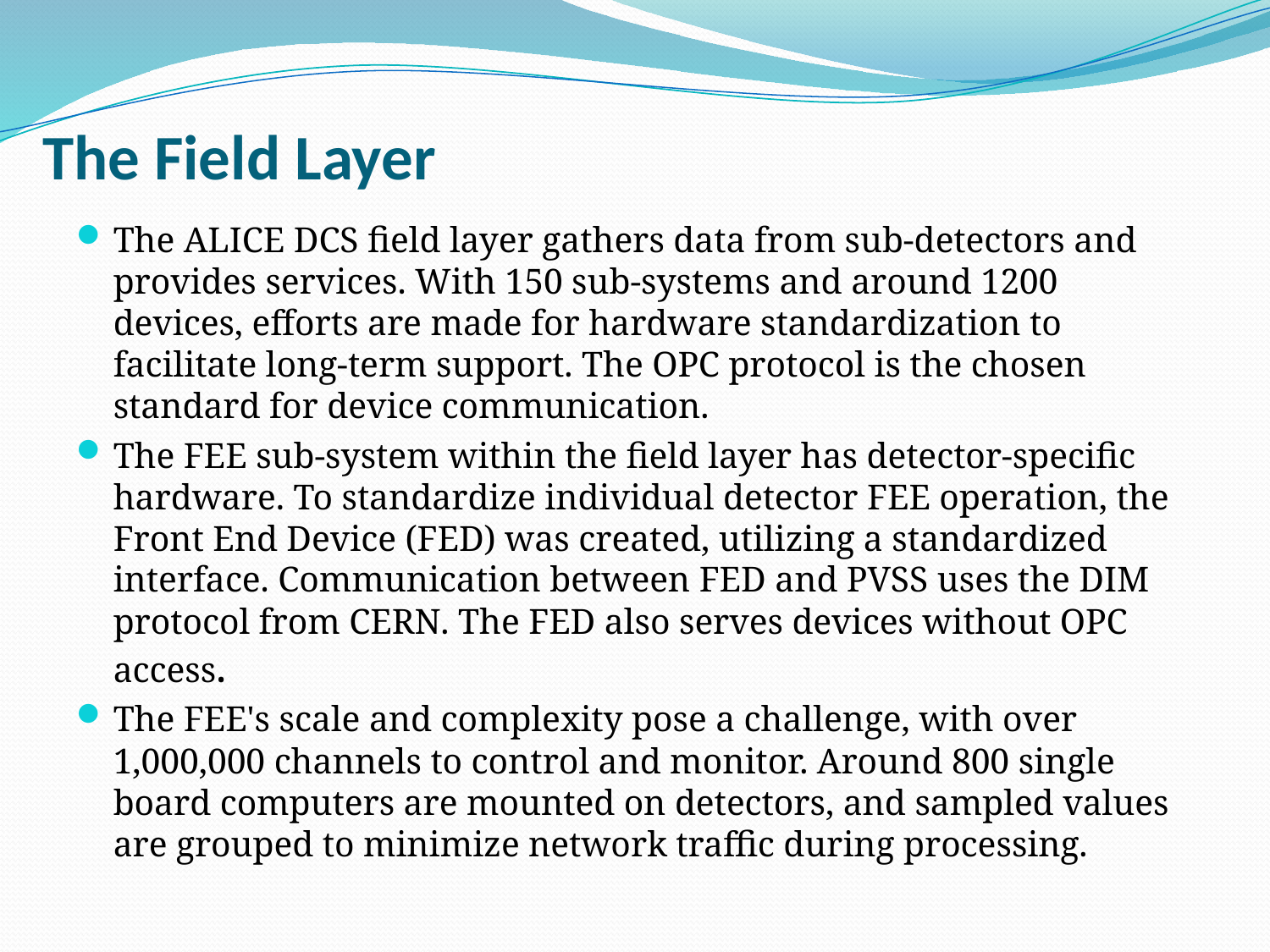

# The Field Layer
The ALICE DCS field layer gathers data from sub-detectors and provides services. With 150 sub-systems and around 1200 devices, efforts are made for hardware standardization to facilitate long-term support. The OPC protocol is the chosen standard for device communication.
The FEE sub-system within the field layer has detector-specific hardware. To standardize individual detector FEE operation, the Front End Device (FED) was created, utilizing a standardized interface. Communication between FED and PVSS uses the DIM protocol from CERN. The FED also serves devices without OPC access.
The FEE's scale and complexity pose a challenge, with over 1,000,000 channels to control and monitor. Around 800 single board computers are mounted on detectors, and sampled values are grouped to minimize network traffic during processing.